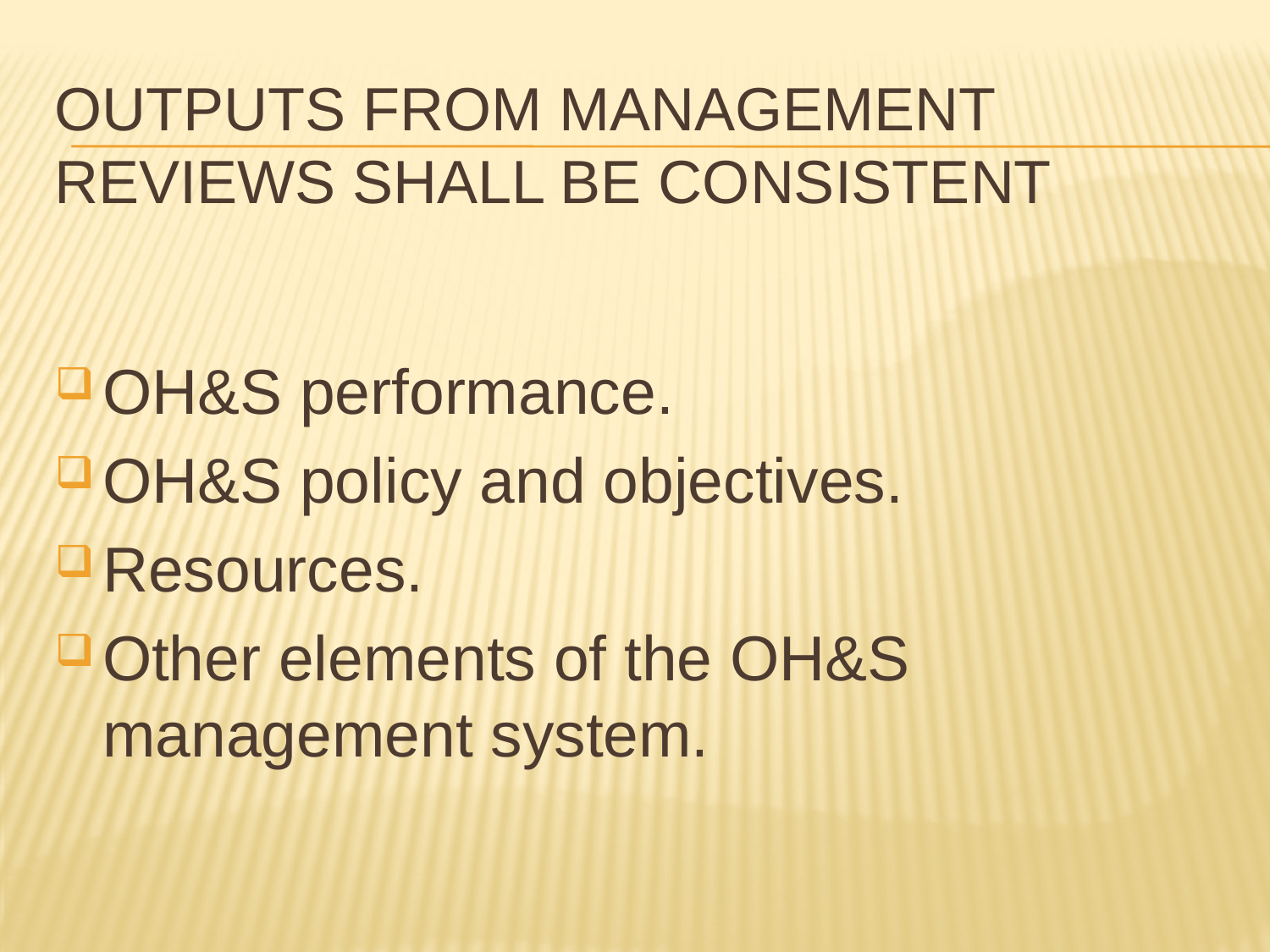

# outputs from management reviews shall be consistent

OH&S performance.
OH&S policy and objectives.
Resources.
Other elements of the OH&S management system.